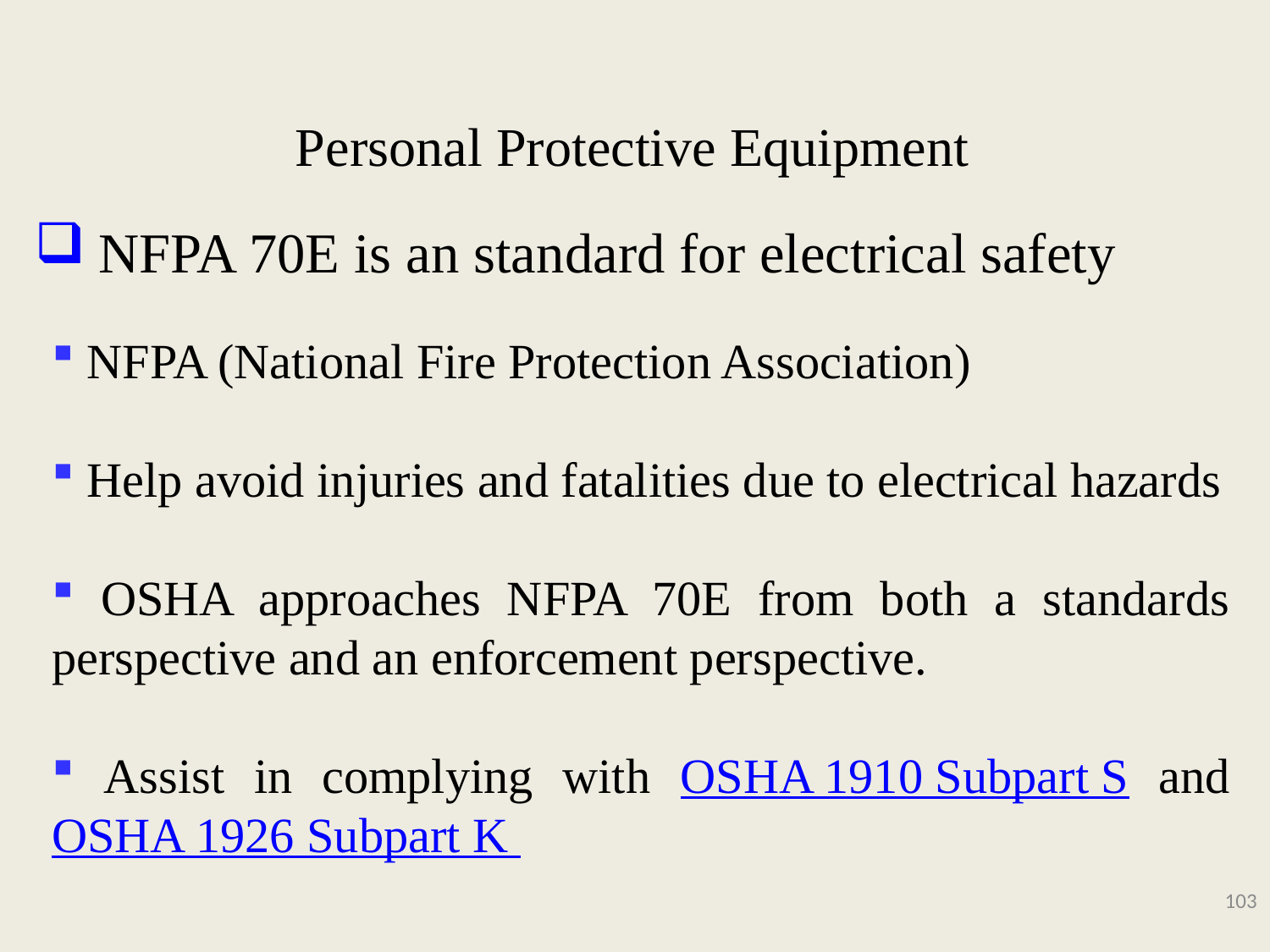

# Personal Protective Equipment
NFPA 70E is an standard for electrical safety
 NFPA (National Fire Protection Association)

 Help avoid injuries and fatalities due to electrical hazards

 OSHA approaches NFPA 70E from both a standards perspective and an enforcement perspective.

 Assist in complying with OSHA 1910 Subpart S and OSHA 1926 Subpart K
103